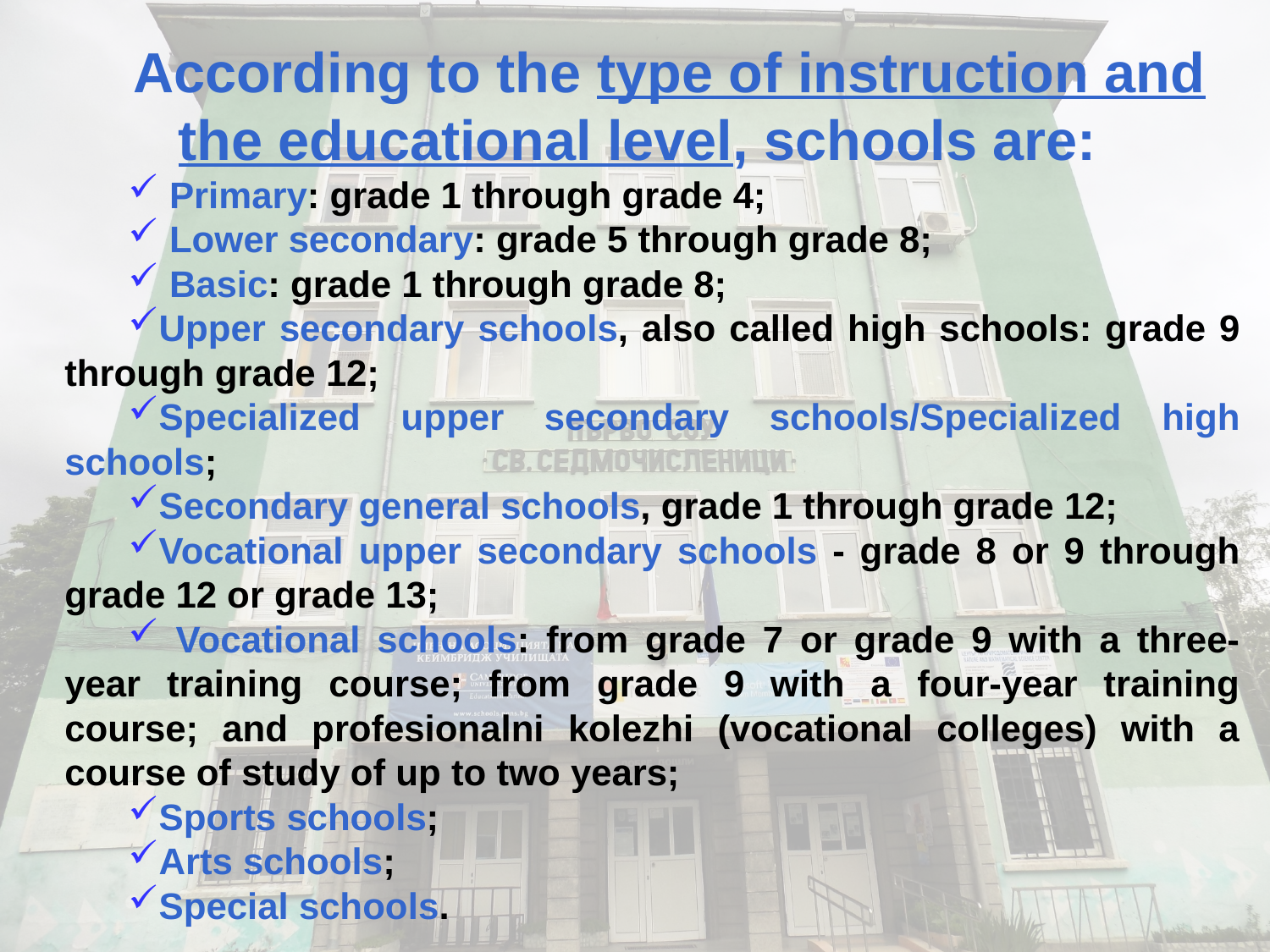

According to the type of instruction and the educational level, schools are:
 Primary: grade 1 through grade 4;
 Lower secondary: grade 5 through grade 8;
 Basic: grade 1 through grade 8;
Upper secondary schools, also called high schools: grade 9 through grade 12;
Specialized upper secondary schools/Specialized high schools;
Secondary general schools, grade 1 through grade 12;
Vocational upper secondary schools - grade 8 or 9 through grade 12 or grade 13;
 Vocational schools: from grade 7 or grade 9 with a three-year training course; from grade 9 with a four-year training course; and profesionalni kolezhi (vocational colleges) with a course of study of up to two years;
Sports schools;
Arts schools;
Special schools.